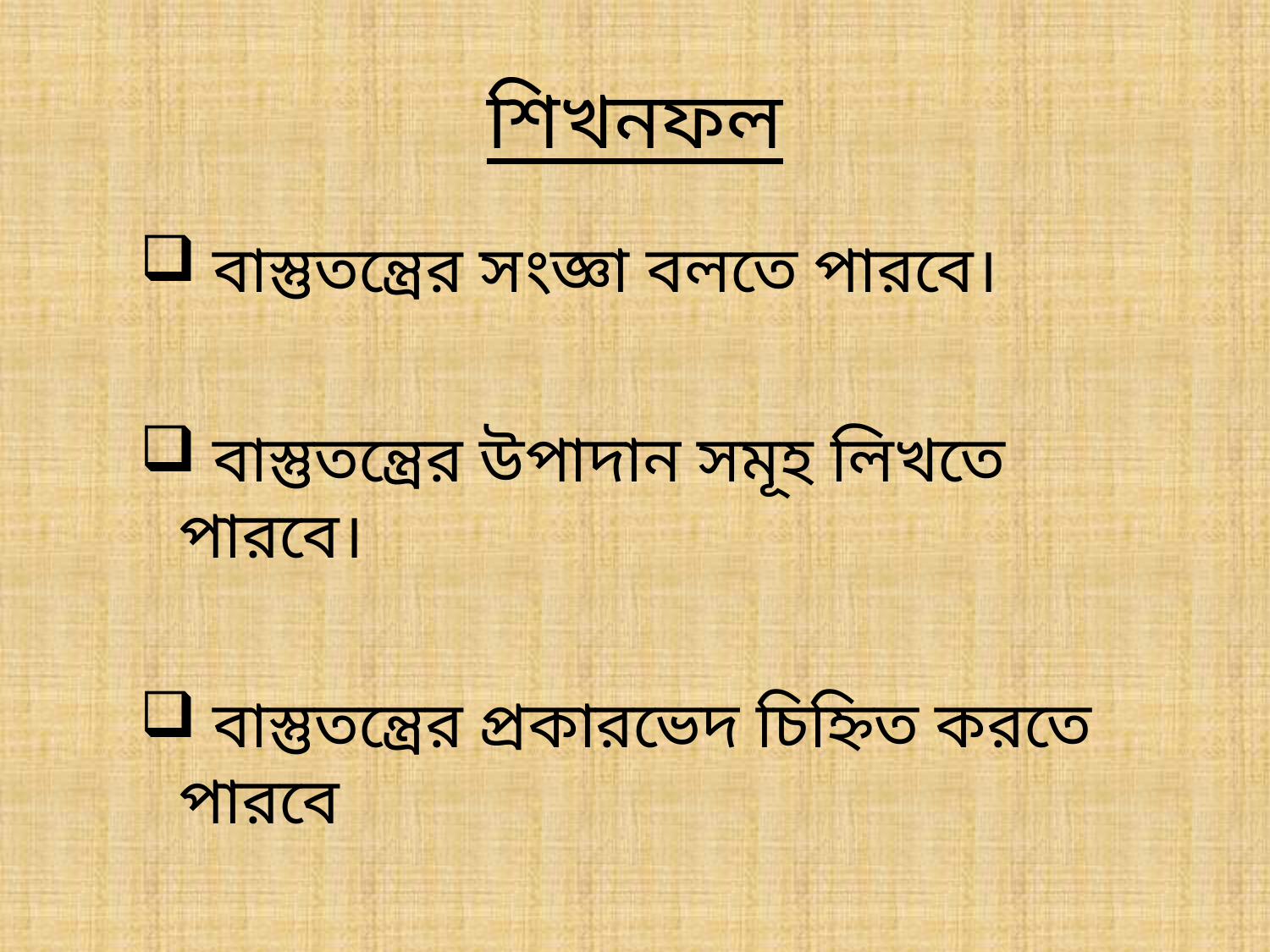

# শিখনফল
 বাস্তুতন্ত্রের সংজ্ঞা বলতে পারবে।

 বাস্তুতন্ত্রের উপাদান সমূহ লিখতে পারবে।

 বাস্তুতন্ত্রের প্রকারভেদ চিহ্নিত করতে পারবে